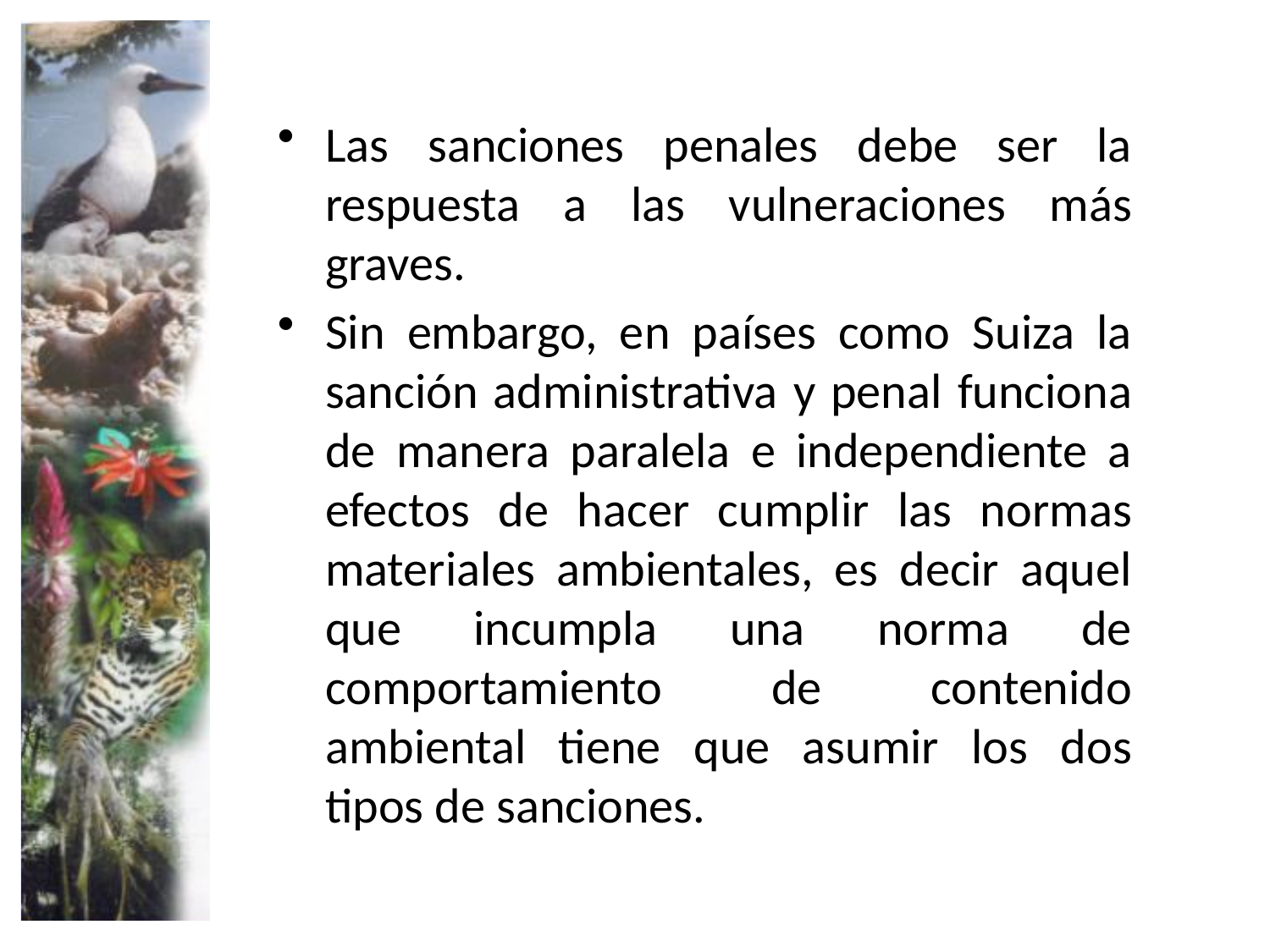

Las sanciones penales debe ser la respuesta a las vulneraciones más graves.
Sin embargo, en países como Suiza la sanción administrativa y penal funciona de manera paralela e independiente a efectos de hacer cumplir las normas materiales ambientales, es decir aquel que incumpla una norma de comportamiento de contenido ambiental tiene que asumir los dos tipos de sanciones.